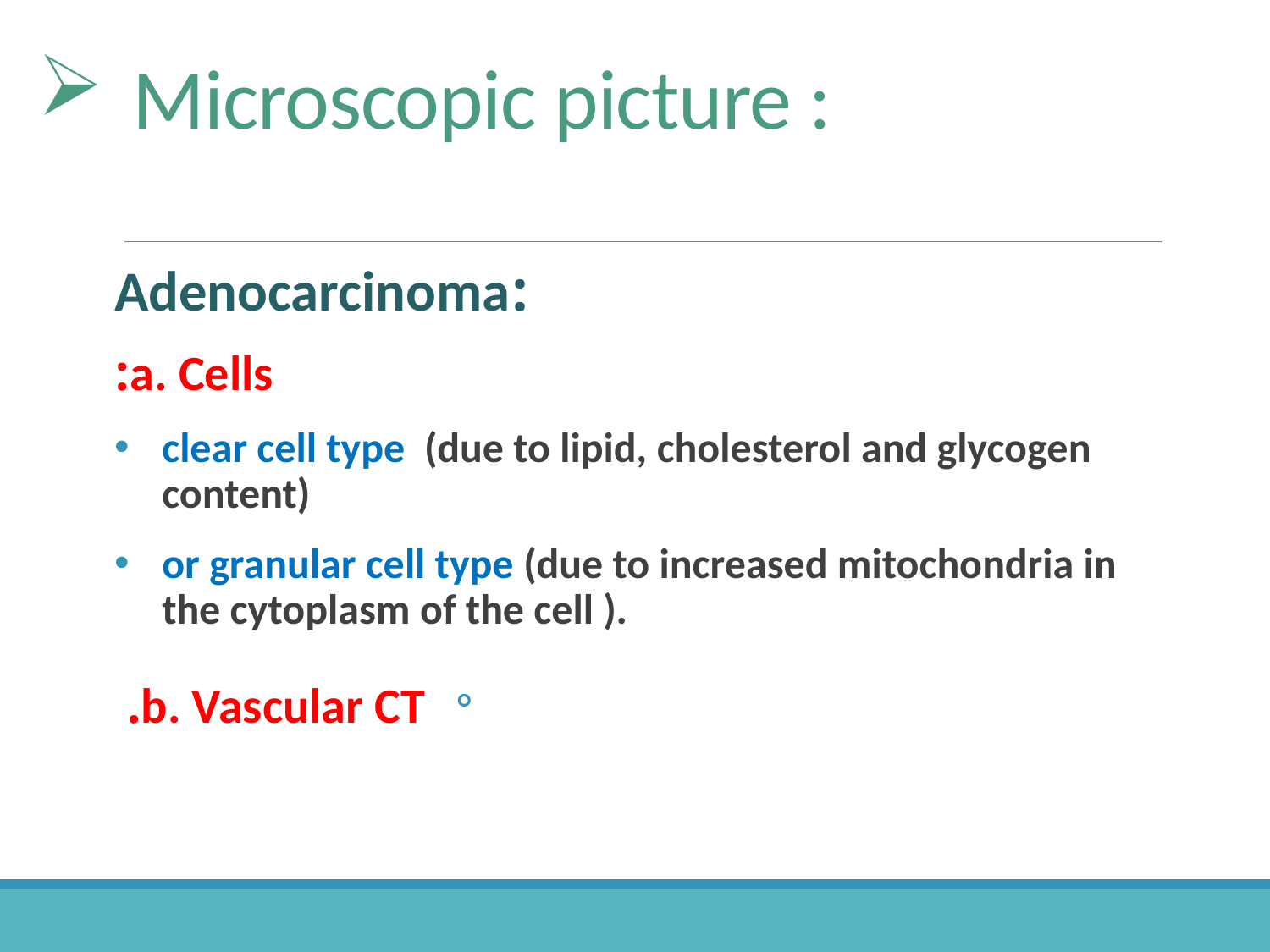

# Microscopic picture :
:Adenocarcinoma
a. Cells:
clear cell type  (due to lipid, cholesterol and glycogen content)
or granular cell type (due to increased mitochondria in the cytoplasm of the cell ).

b. Vascular CT.